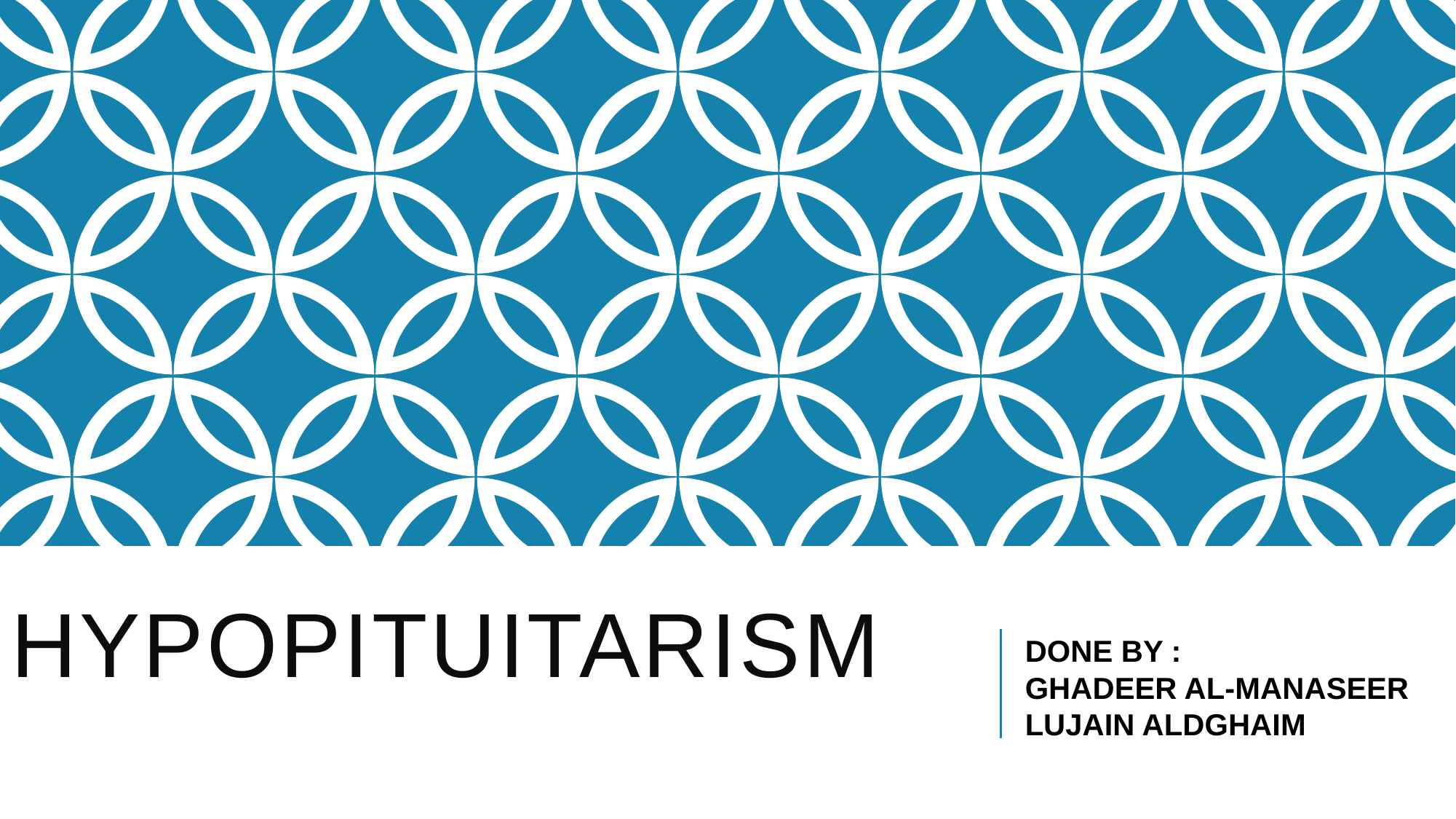

# Hypopituitarism
DONE BY :
GHADEER AL-MANASEER
LUJAIN ALDGHAIM